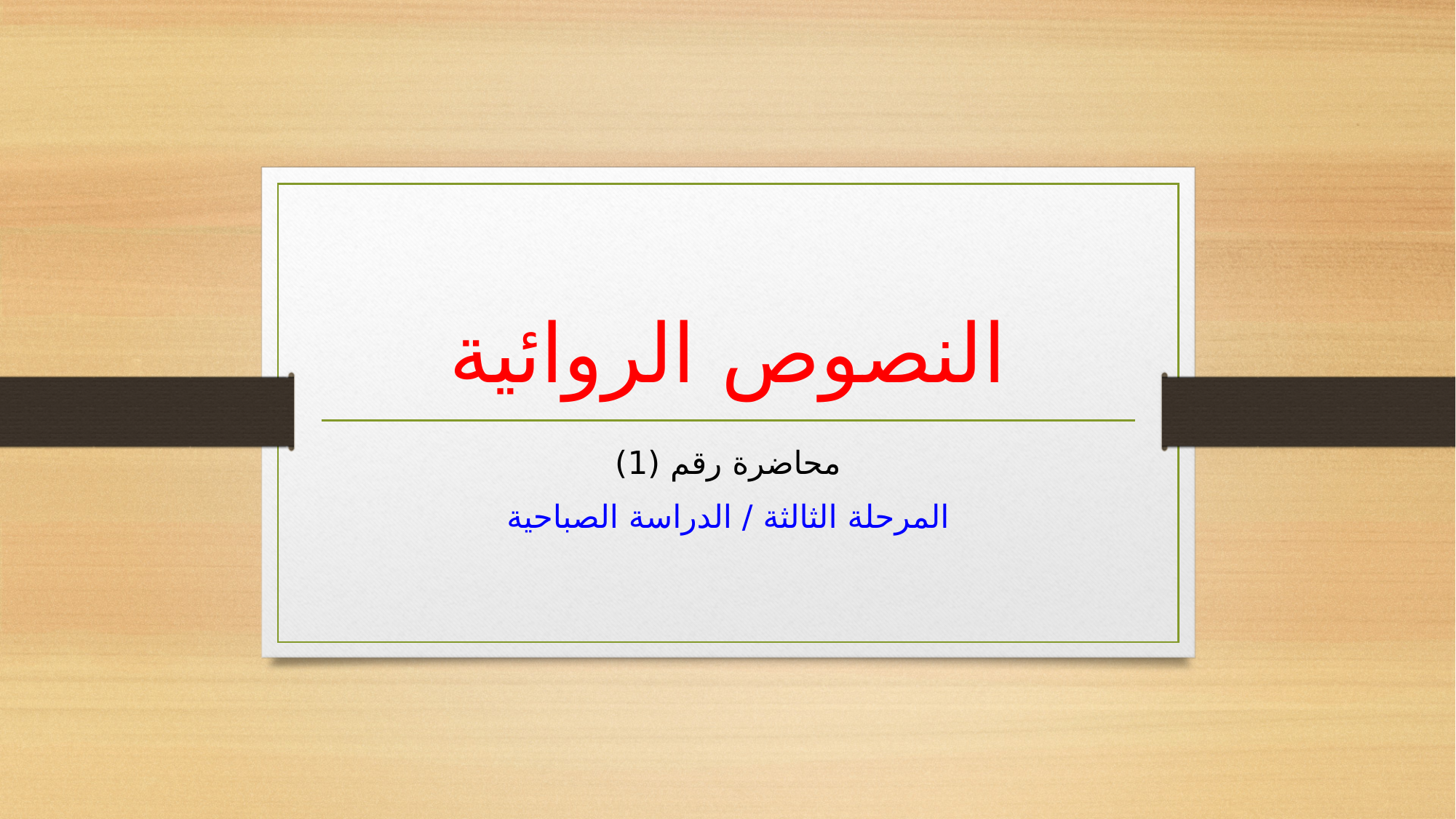

# النصوص الروائية
محاضرة رقم (1)
المرحلة الثالثة / الدراسة الصباحية